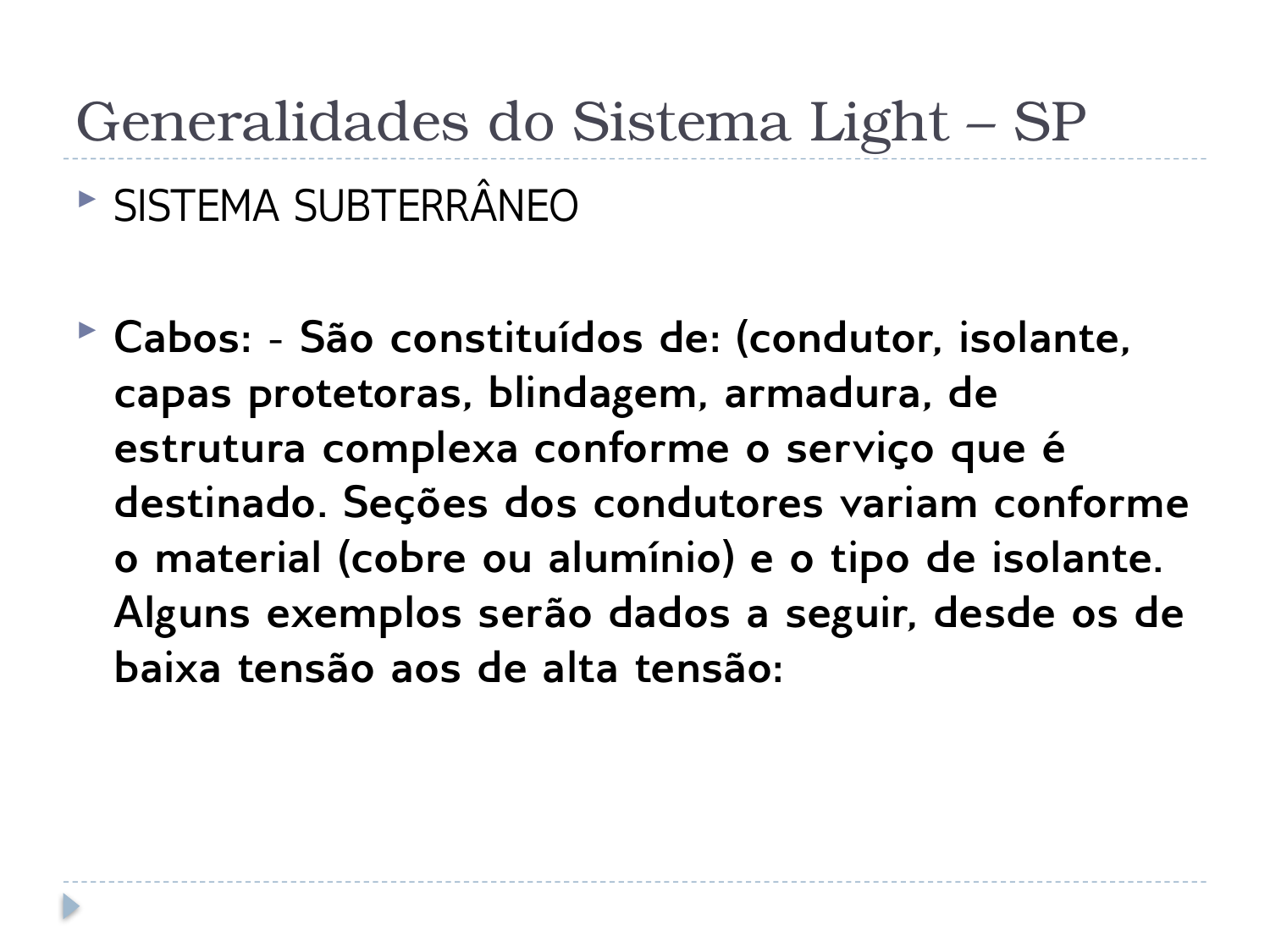

# Generalidades do Sistema Light – SP
SISTEMA SUBTERRÂNEO

Cabos: - São constituídos de: (condutor, isolante, capas protetoras, blindagem, armadura, de estrutura complexa conforme o serviço que é destinado. Seções dos condutores variam conforme o material (cobre ou alumínio) e o tipo de isolante. Alguns exemplos serão dados a seguir, desde os de baixa tensão aos de alta tensão: